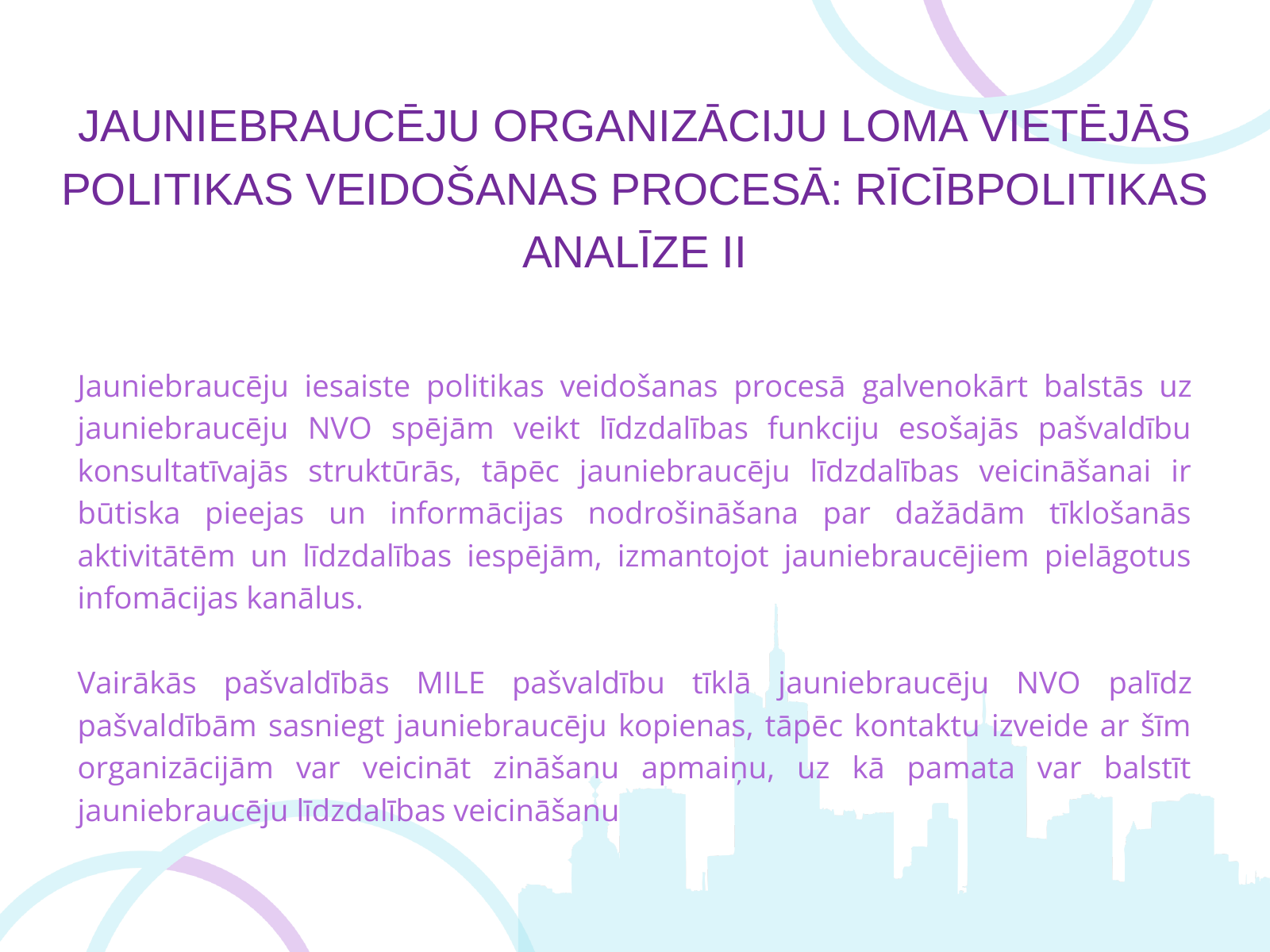

JAUNIEBRAUCĒJU ORGANIZĀCIJU LOMA VIETĒJĀS POLITIKAS VEIDOŠANAS PROCESĀ: RĪCĪBPOLITIKAS ANALĪZE II

Jauniebraucēju iesaiste politikas veidošanas procesā galvenokārt balstās uz jauniebraucēju NVO spējām veikt līdzdalības funkciju esošajās pašvaldību konsultatīvajās struktūrās, tāpēc jauniebraucēju līdzdalības veicināšanai ir būtiska pieejas un informācijas nodrošināšana par dažādām tīklošanās aktivitātēm un līdzdalības iespējām, izmantojot jauniebraucējiem pielāgotus infomācijas kanālus.

Vairākās pašvaldībās MILE pašvaldību tīklā jauniebraucēju NVO palīdz pašvaldībām sasniegt jauniebraucēju kopienas, tāpēc kontaktu izveide ar šīm organizācijām var veicināt zināšanu apmaiņu, uz kā pamata var balstīt jauniebraucēju līdzdalības veicināšanu